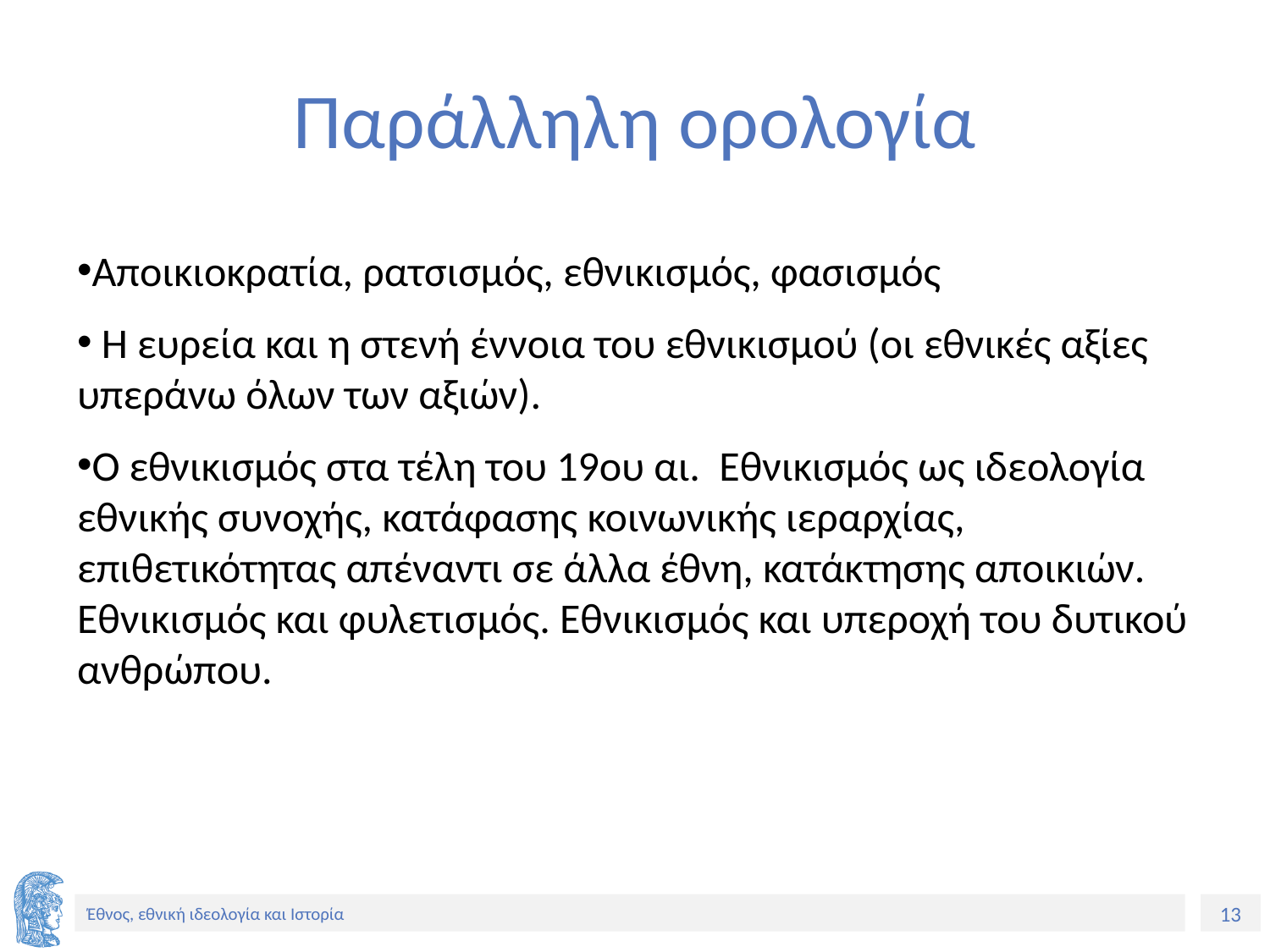

# Παράλληλη ορολογία
Αποικιοκρατία, ρατσισμός, εθνικισμός, φασισμός
 Η ευρεία και η στενή έννοια του εθνικισμού (οι εθνικές αξίες υπεράνω όλων των αξιών).
Ο εθνικισμός στα τέλη του 19ου αι.  Εθνικισμός ως ιδεολογία εθνικής συνοχής, κατάφασης κοινωνικής ιεραρχίας, επιθετικότητας απέναντι σε άλλα έθνη, κατάκτησης αποικιών. Εθνικισμός και φυλετισμός. Εθνικισμός και υπεροχή του δυτικού ανθρώπου.